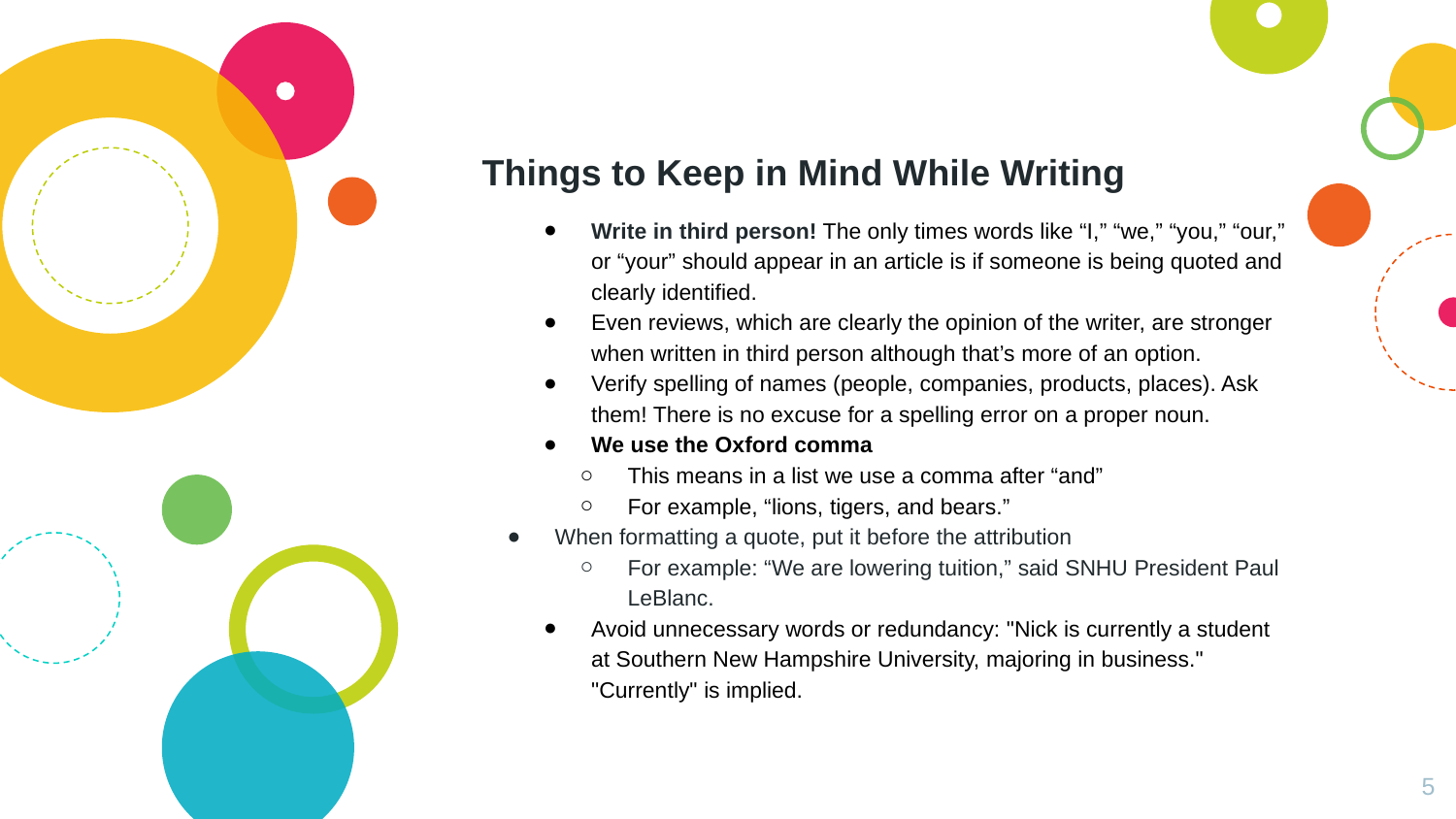

# Things to Keep in Mind While Writing
Write in third person! The only times words like “I,” “we,” “you,” “our,” or “your” should appear in an article is if someone is being quoted and clearly identified.
Even reviews, which are clearly the opinion of the writer, are stronger when written in third person although that’s more of an option.
Verify spelling of names (people, companies, products, places). Ask them! There is no excuse for a spelling error on a proper noun.
We use the Oxford comma
This means in a list we use a comma after “and”
For example, “lions, tigers, and bears.”
When formatting a quote, put it before the attribution
For example: “We are lowering tuition,” said SNHU President Paul LeBlanc.
Avoid unnecessary words or redundancy: "Nick is currently a student at Southern New Hampshire University, majoring in business." "Currently" is implied.

5